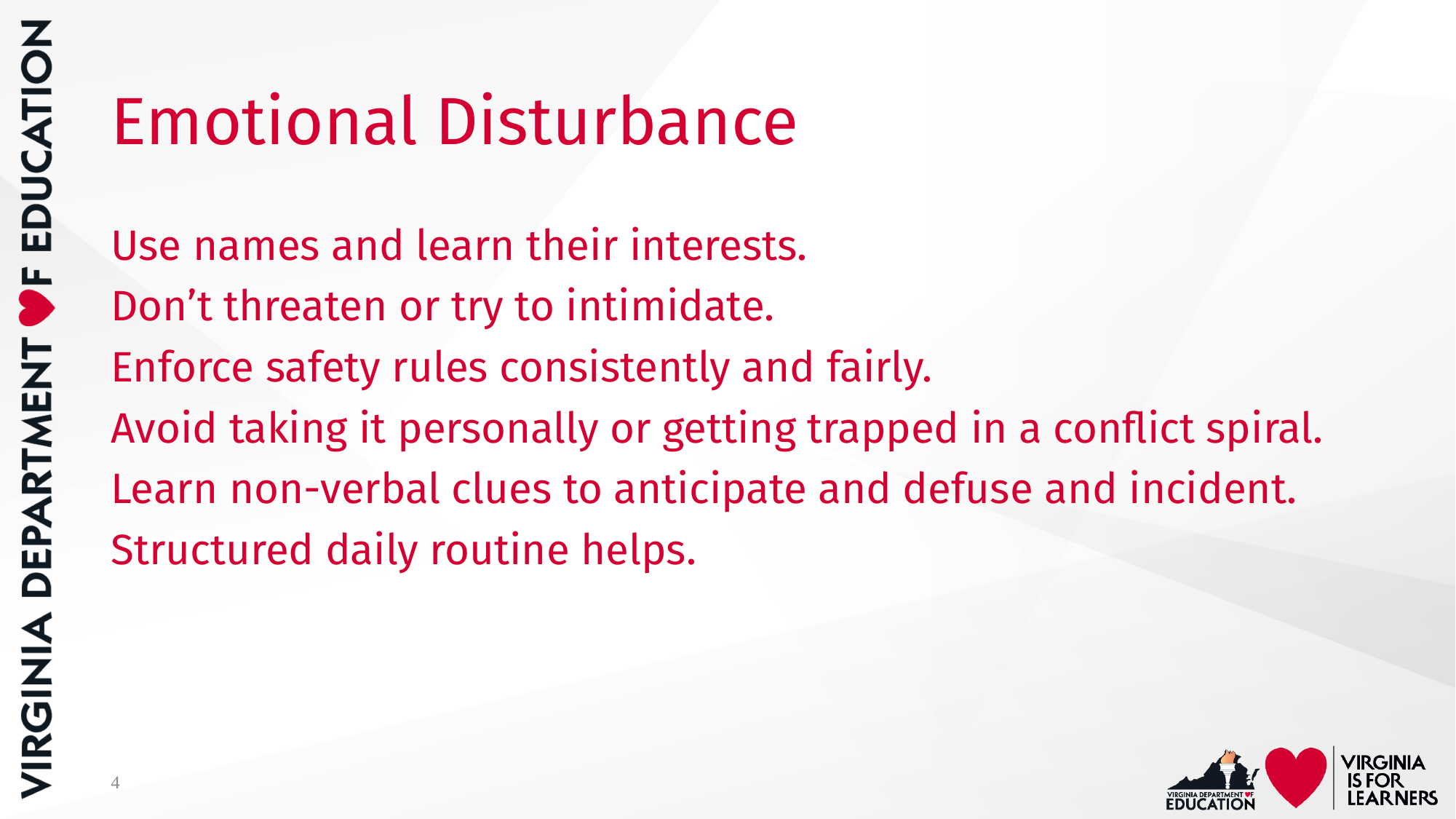

# Emotional Disturbance
Use names and learn their interests.
Don’t threaten or try to intimidate.
Enforce safety rules consistently and fairly.
Avoid taking it personally or getting trapped in a conflict spiral.
Learn non-verbal clues to anticipate and defuse and incident.
Structured daily routine helps.
4